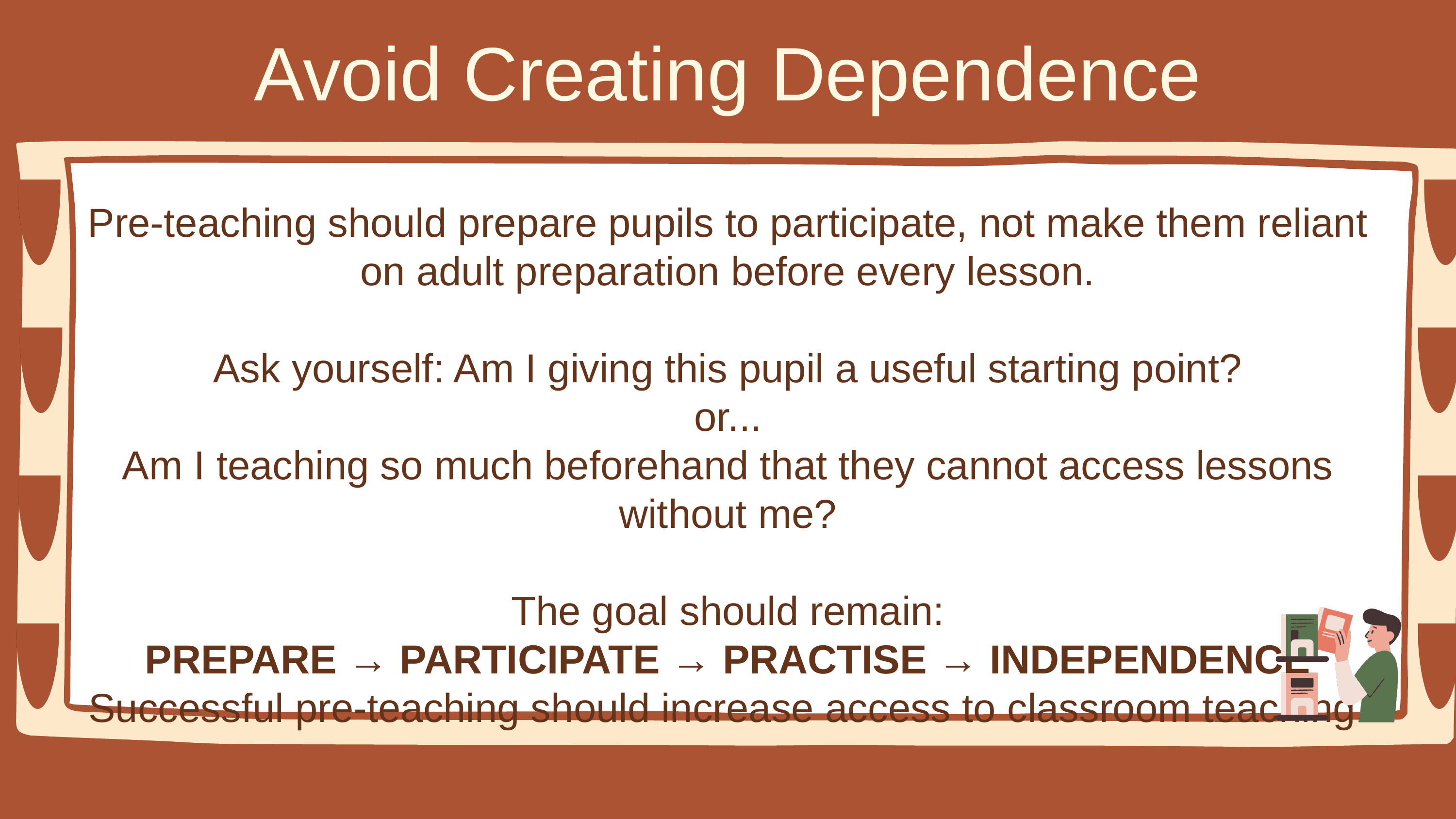

Avoid Creating Dependence

Pre-teaching should prepare pupils to participate, not make them reliant on adult preparation before every lesson.

Ask yourself: Am I giving this pupil a useful starting point?
or...
Am I teaching so much beforehand that they cannot access lessons without me?

The goal should remain:
PREPARE → PARTICIPATE → PRACTISE → INDEPENDENCE
Successful pre-teaching should increase access to classroom teaching.